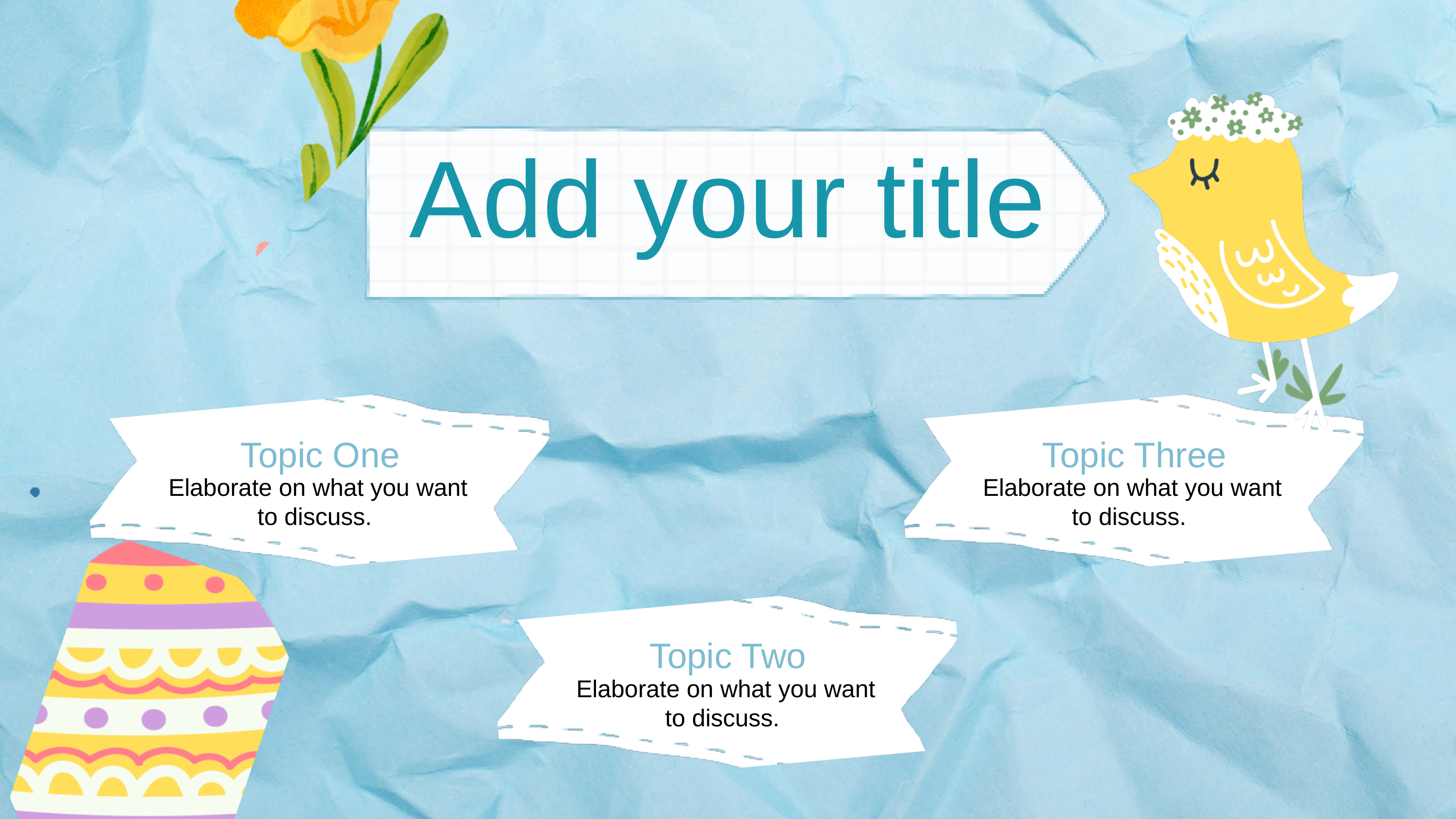

Add your title

Topic One
Topic Three
Elaborate on what you want to discuss.
Elaborate on what you want to discuss.

Topic Two
Elaborate on what you want to discuss.